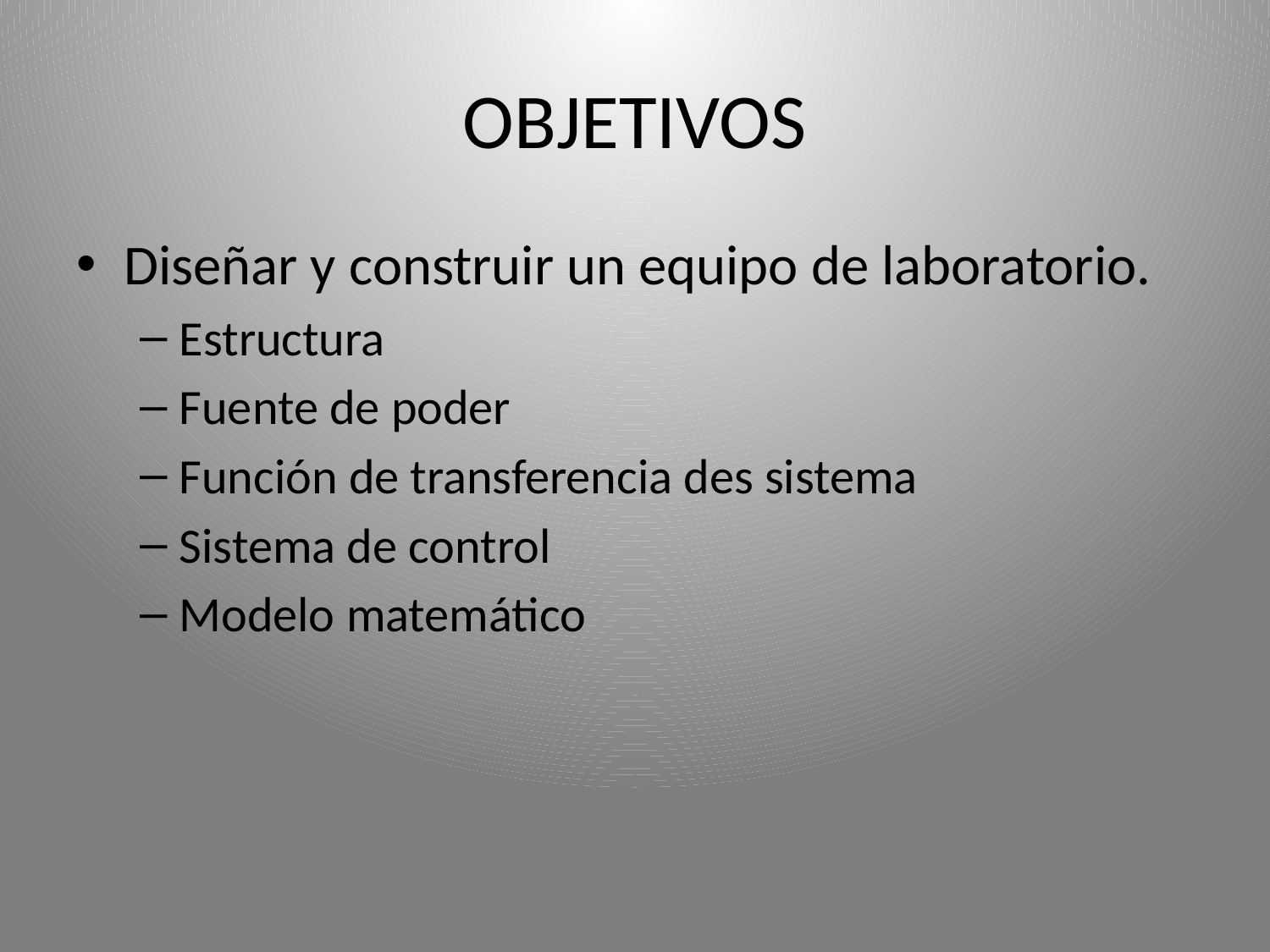

# OBJETIVOS
Diseñar y construir un equipo de laboratorio.
Estructura
Fuente de poder
Función de transferencia des sistema
Sistema de control
Modelo matemático